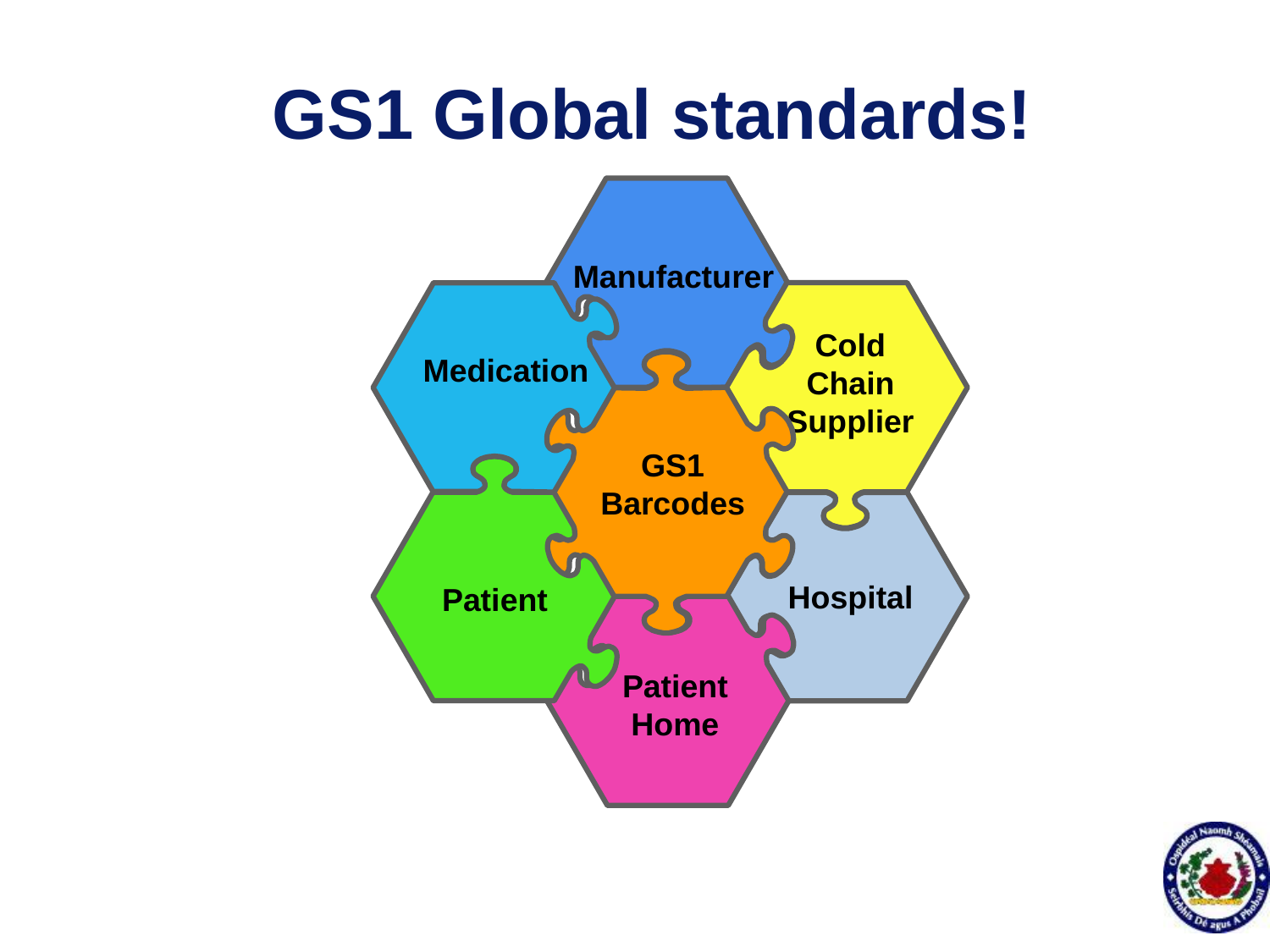

# GS1 Global standards!

Manufacturer

Medication

Cold Chain Supplier

GS1 Barcodes

Patient

Hospital

Patient Home